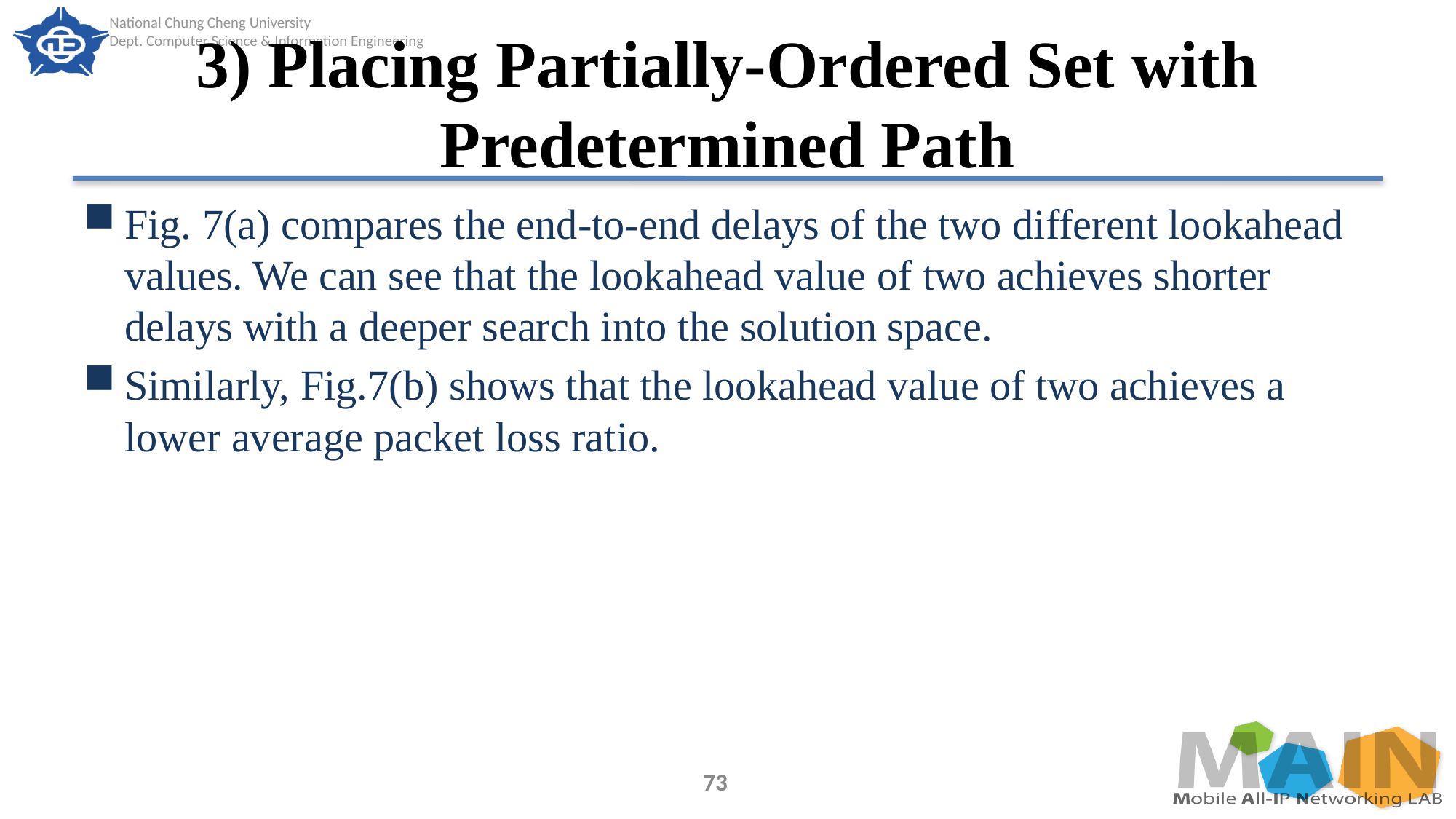

# 3) Placing Partially-Ordered Set with Predetermined Path
Fig. 7(a) compares the end-to-end delays of the two different lookahead values. We can see that the lookahead value of two achieves shorter delays with a deeper search into the solution space.
Similarly, Fig.7(b) shows that the lookahead value of two achieves a lower average packet loss ratio.
73